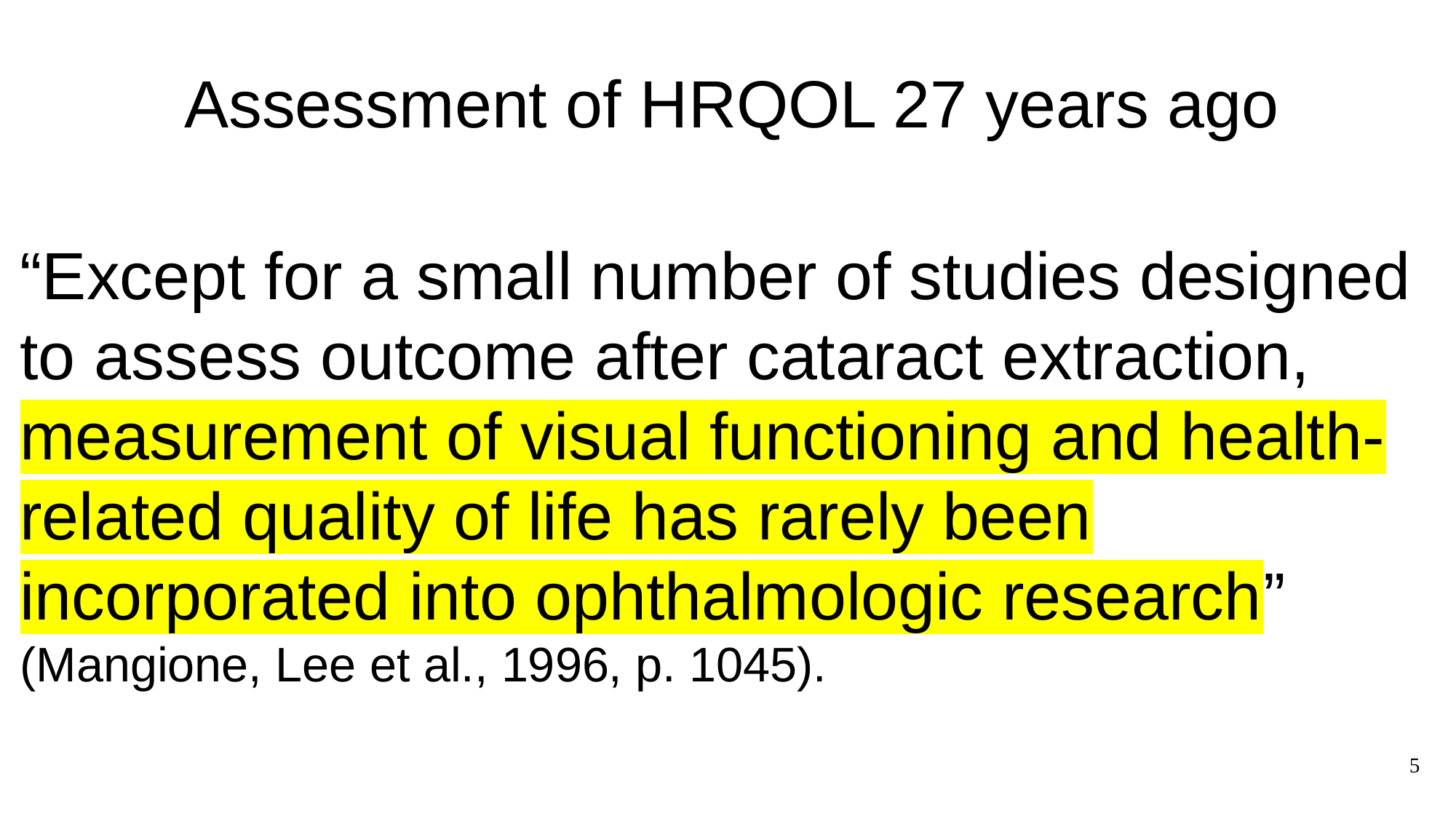

# Assessment of HRQOL 27 years ago
“Except for a small number of studies designed to assess outcome after cataract extraction, measurement of visual functioning and health-related quality of life has rarely been incorporated into ophthalmologic research” (Mangione, Lee et al., 1996, p. 1045).
5